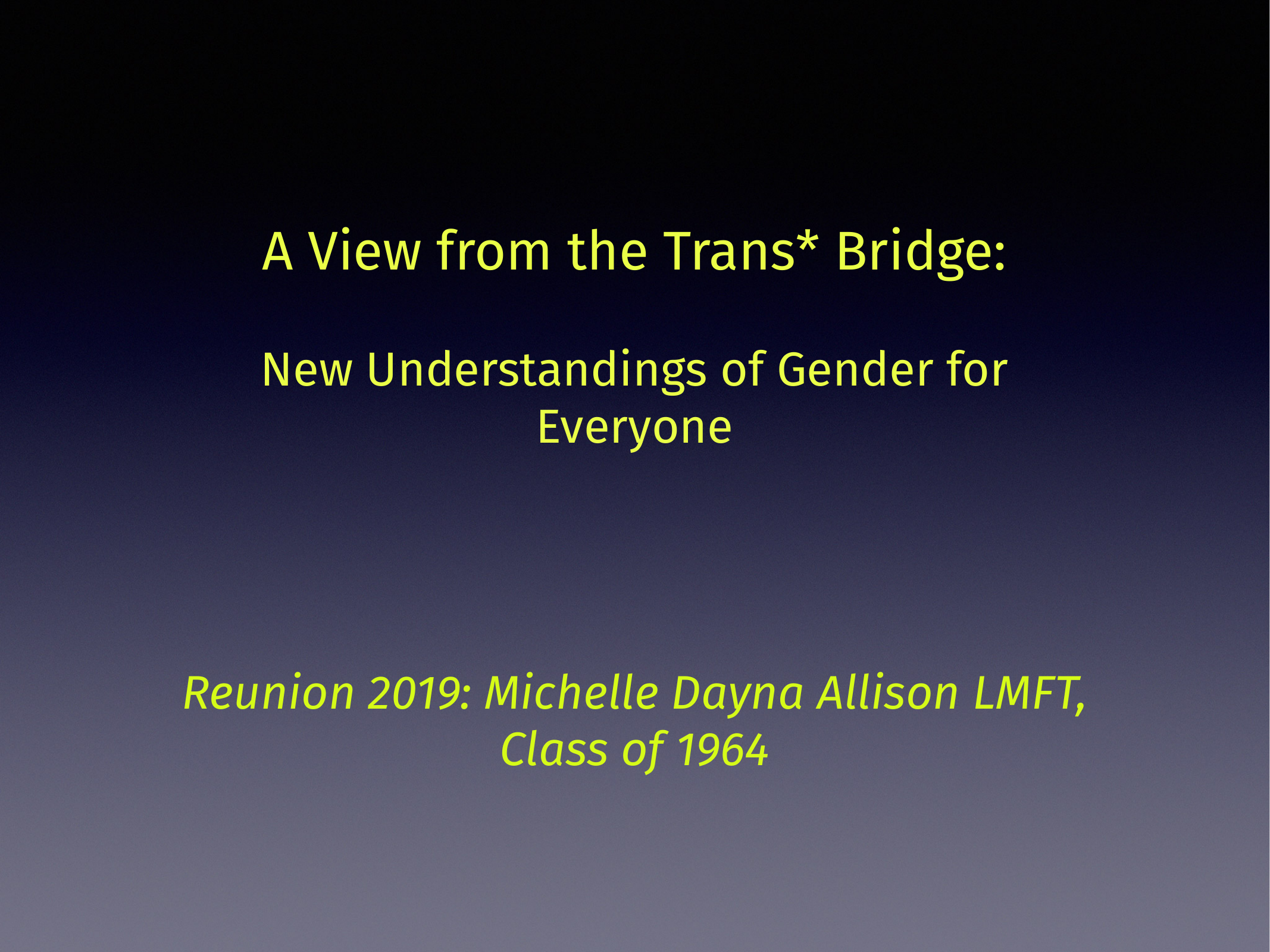

# A View from the Trans* Bridge:

New Understandings of Gender for Everyone
Reunion 2019: Michelle Dayna Allison LMFT, Class of 1964